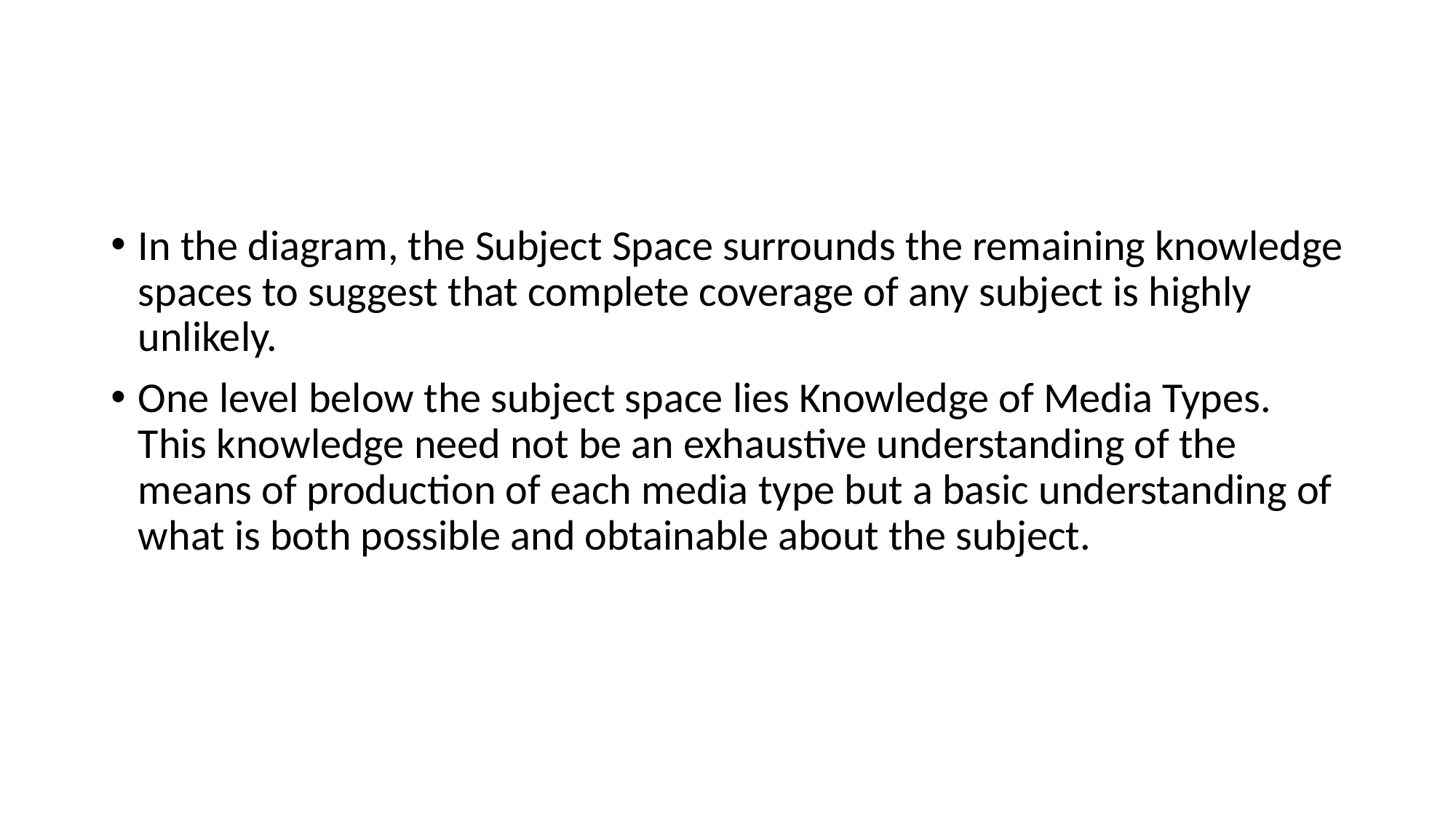

#
In the diagram, the Subject Space surrounds the remaining knowledge spaces to suggest that complete coverage of any subject is highly unlikely.
One level below the subject space lies Knowledge of Media Types. This knowledge need not be an exhaustive understanding of the means of production of each media type but a basic understanding of what is both possible and obtainable about the subject.